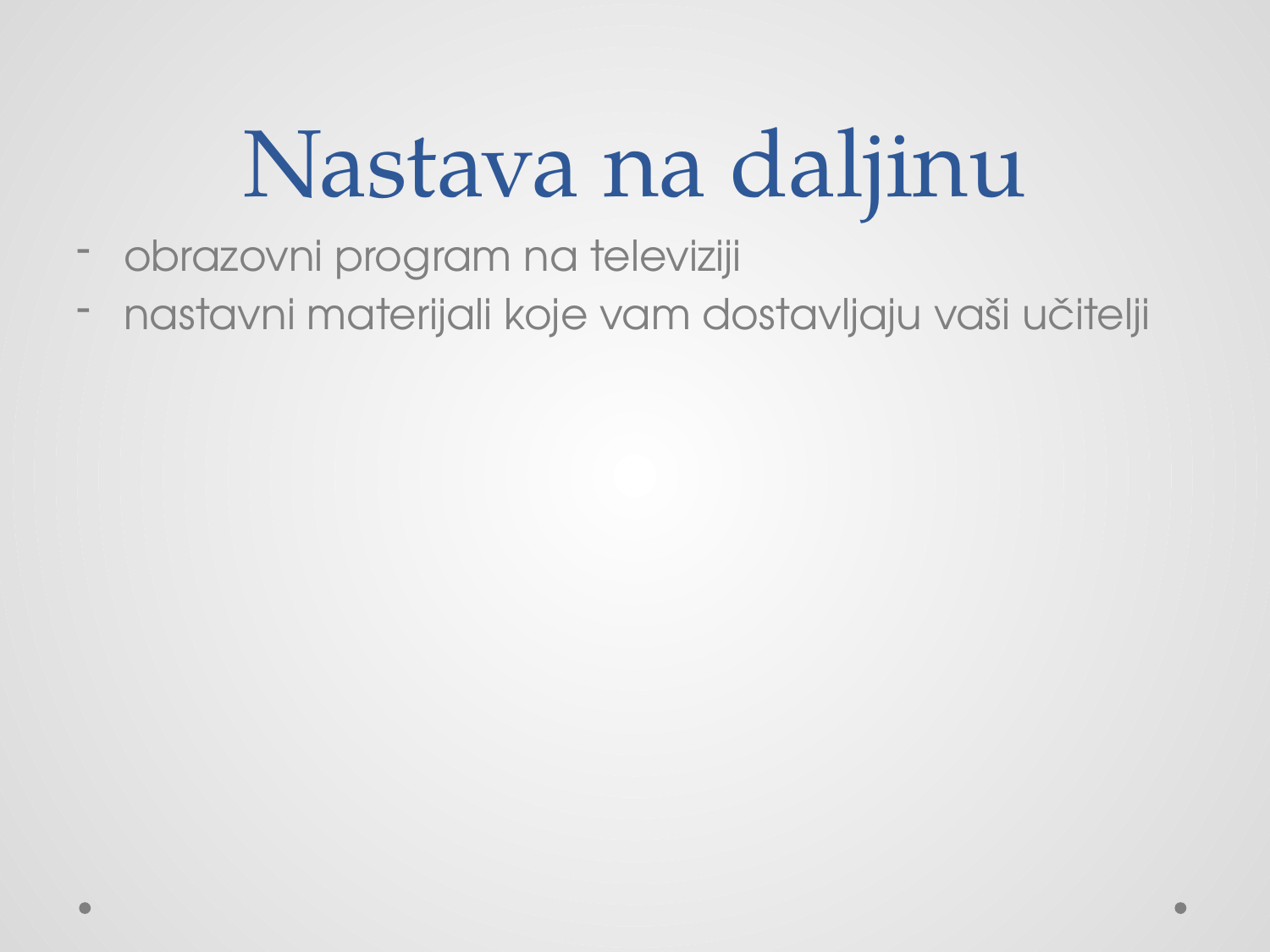

# Nastava na daljinu
obrazovni program na televiziji
nastavni materijali koje vam dostavljaju vaši učitelji